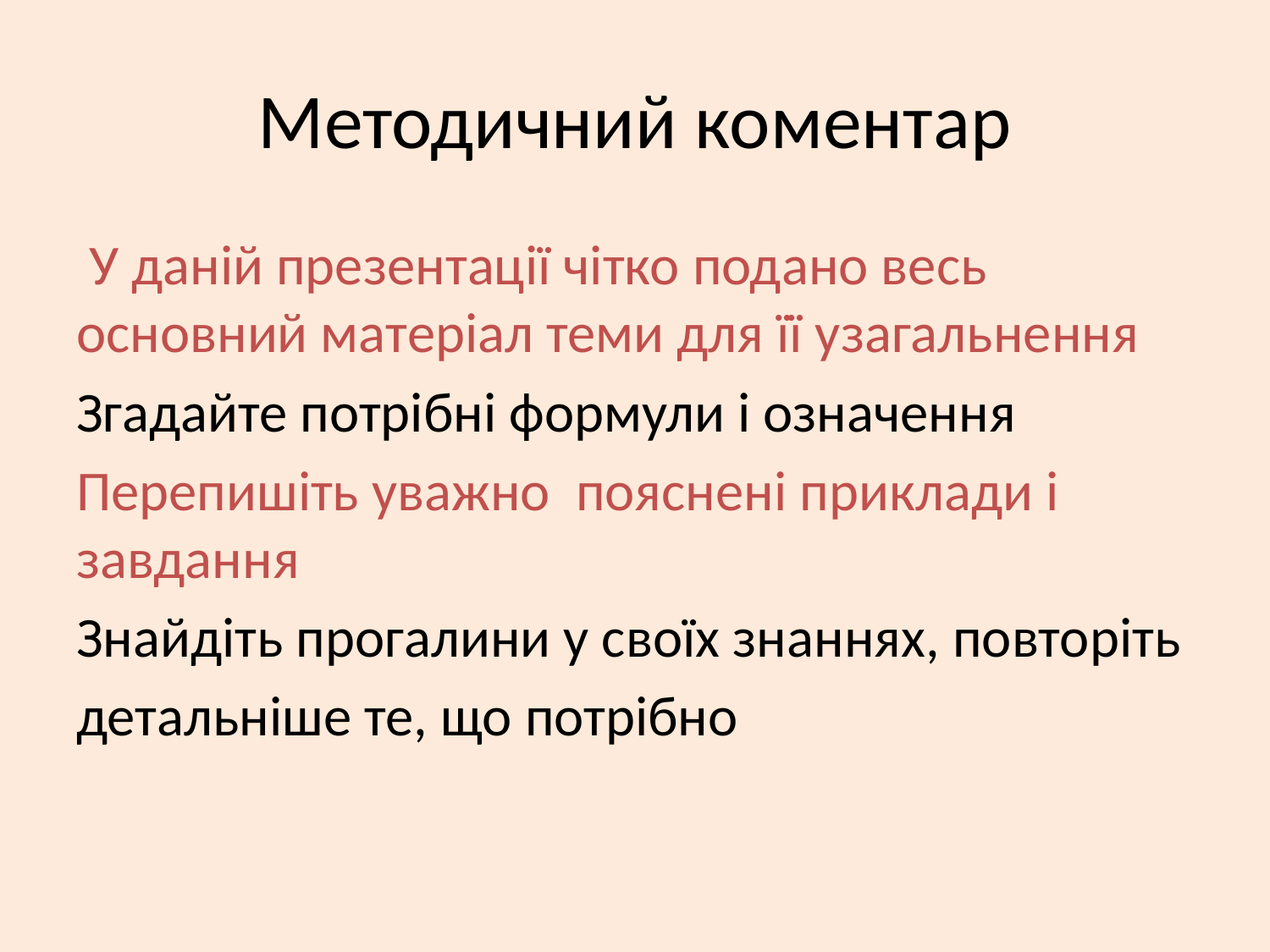

# Методичний коментар
 У даній презентації чітко подано весь основний матеріал теми для її узагальнення
Згадайте потрібні формули і означення
Перепишіть уважно  пояснені приклади і завдання
Знайдіть прогалини у своїх знаннях, повторіть
детальніше те, що потрібно